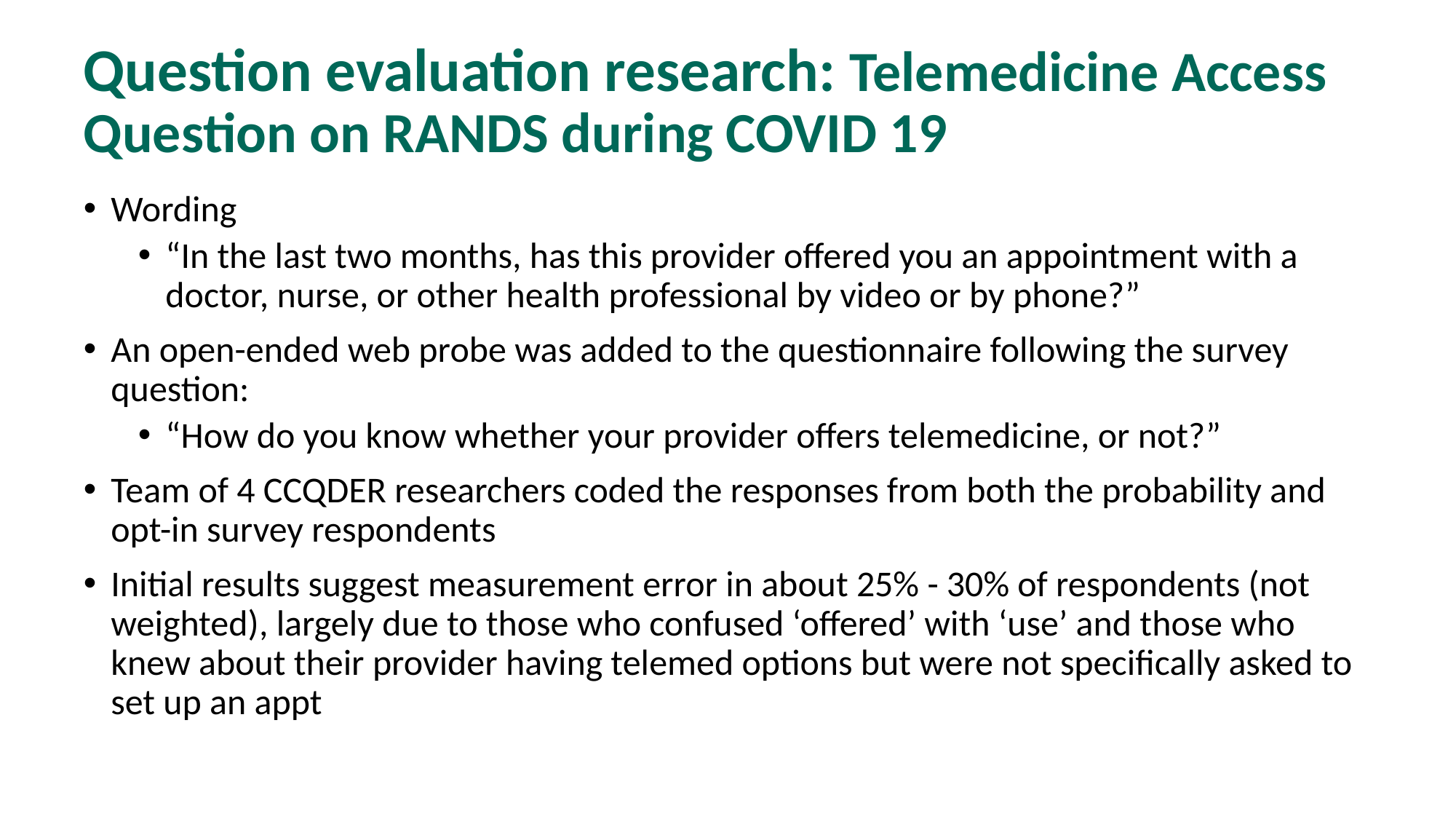

# Question evaluation research: Telemedicine Access Question on RANDS during COVID 19
Wording
“In the last two months, has this provider offered you an appointment with a doctor, nurse, or other health professional by video or by phone?”
An open-ended web probe was added to the questionnaire following the survey question:
“How do you know whether your provider offers telemedicine, or not?”
Team of 4 CCQDER researchers coded the responses from both the probability and opt-in survey respondents
Initial results suggest measurement error in about 25% - 30% of respondents (not weighted), largely due to those who confused ‘offered’ with ‘use’ and those who knew about their provider having telemed options but were not specifically asked to set up an appt